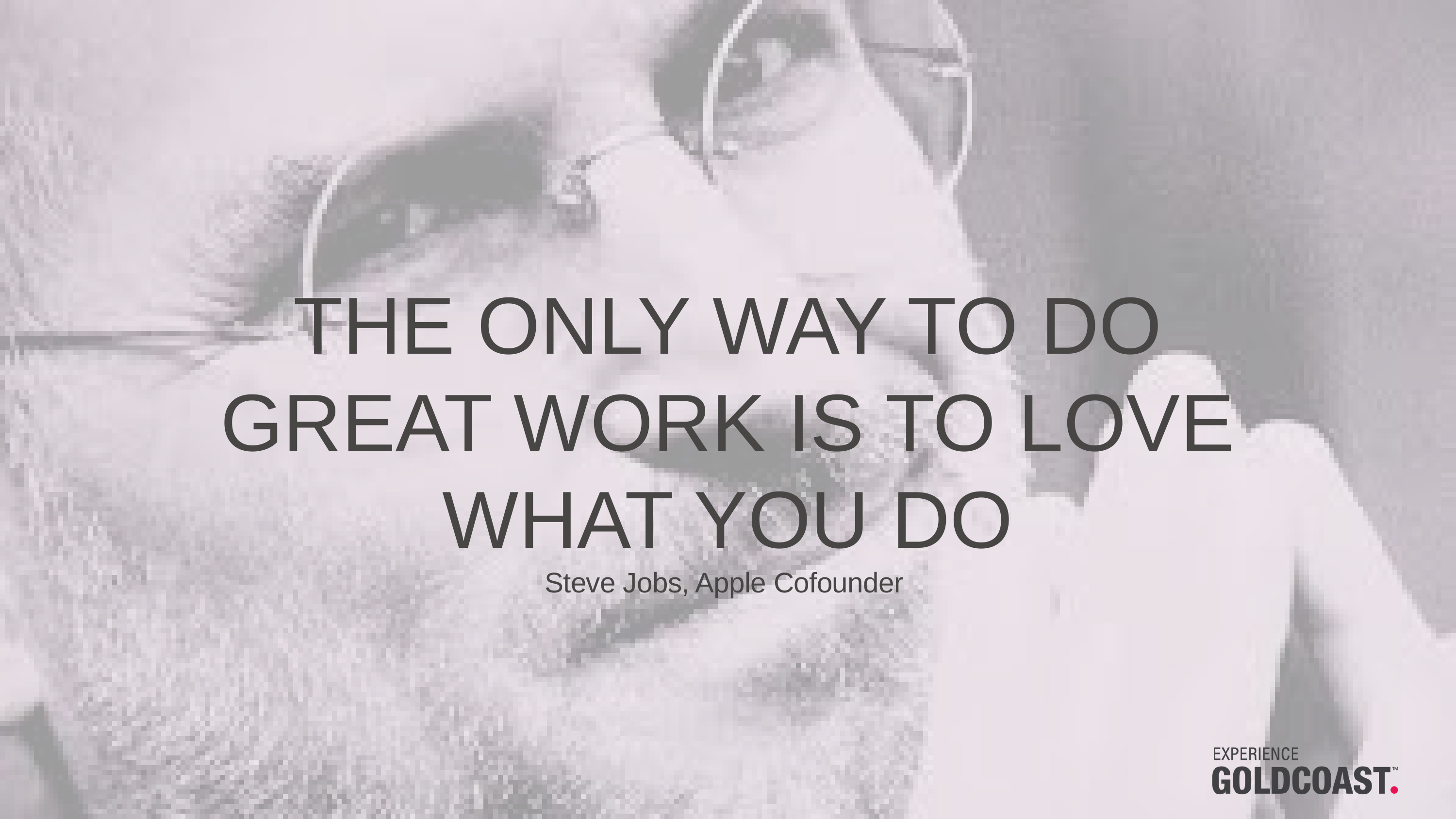

THE ONLY WAY TO DO GREAT WORK IS TO LOVE WHAT YOU DO
Steve Jobs, Apple Cofounder